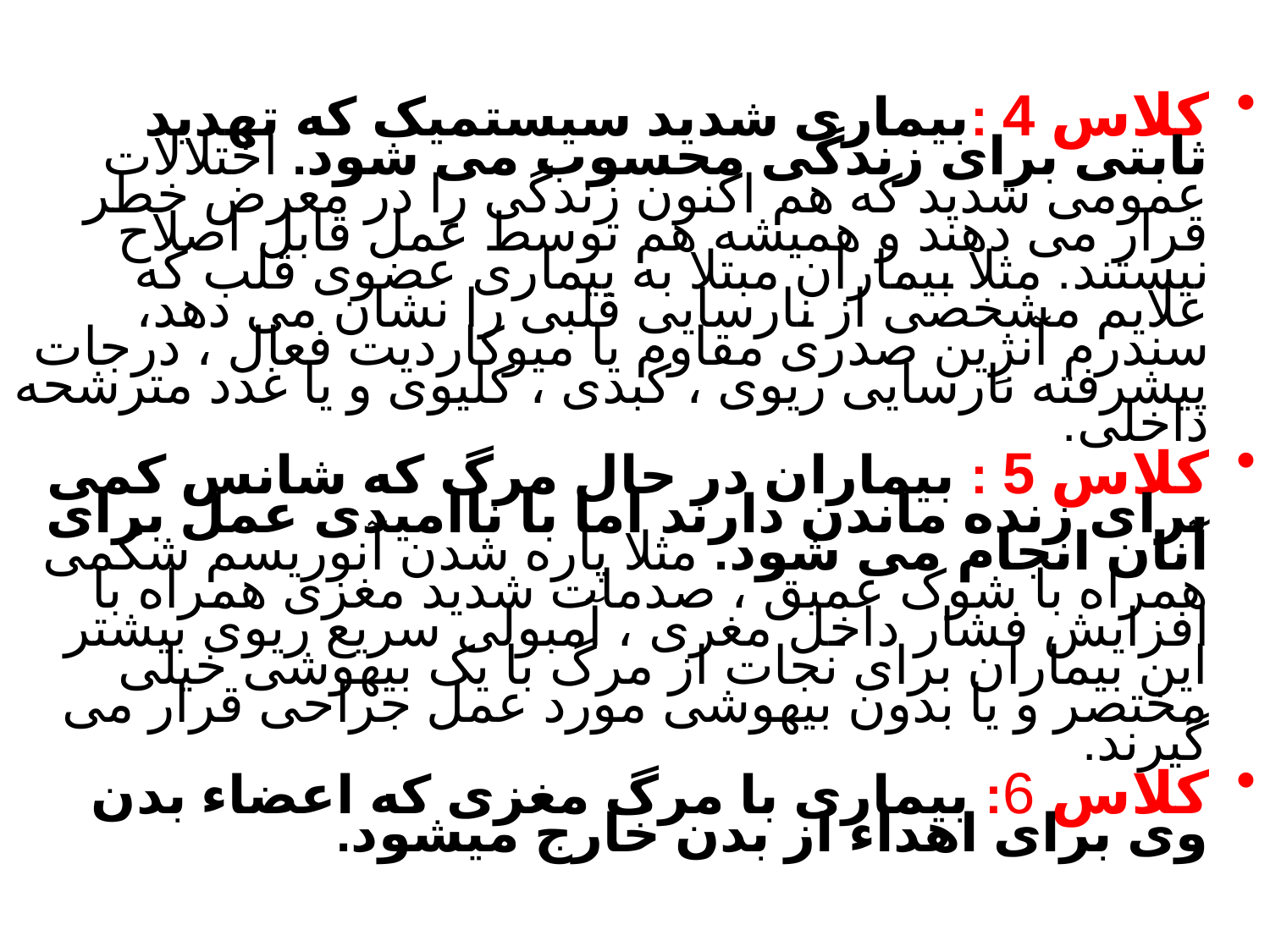

کلاس 4 :بیماری شدید سیستمیک که تهدید ثابتی برای زندگی محسوب می شود. اختلالات عمومی شدید که هم اکنون زندگی را در معرض خطر قرار می دهند و همیشه هم توسط عمل قابل اصلاح نیستند. مثلا بیماران مبتلا به بیماری عضوی قلب که علایم مشخصی از نارسایی قلبی را نشان می دهد، سندرم آنژِین صدری مقاوم یا میوکاردیت فعال ، درجات پیشرفته نارسایی ریوی ، کبدی ، کلیوی و یا غدد مترشحه داخلی.
کلاس 5 : بیماران در حال مرگ که شانس کمی برای زنده ماندن دارند اما با ناامیدی عمل برای آنان انجام می شود. مثلا پاره شدن آنوریسم شکمی همراه با شوک عمیق ، صدمات شدید مغزی همراه با افزایش فشار داخل مغری ، آمبولی سریع ریوی بیشتر این بیماران برای نجات از مرگ با یک بیهوشی خیلی مختصر و یا بدون بیهوشی مورد عمل جراحی قرار می گیرند.
کلاس 6: بیماری با مرگ مغزی که اعضاء بدن وی برای اهداء از بدن خارج میشود.